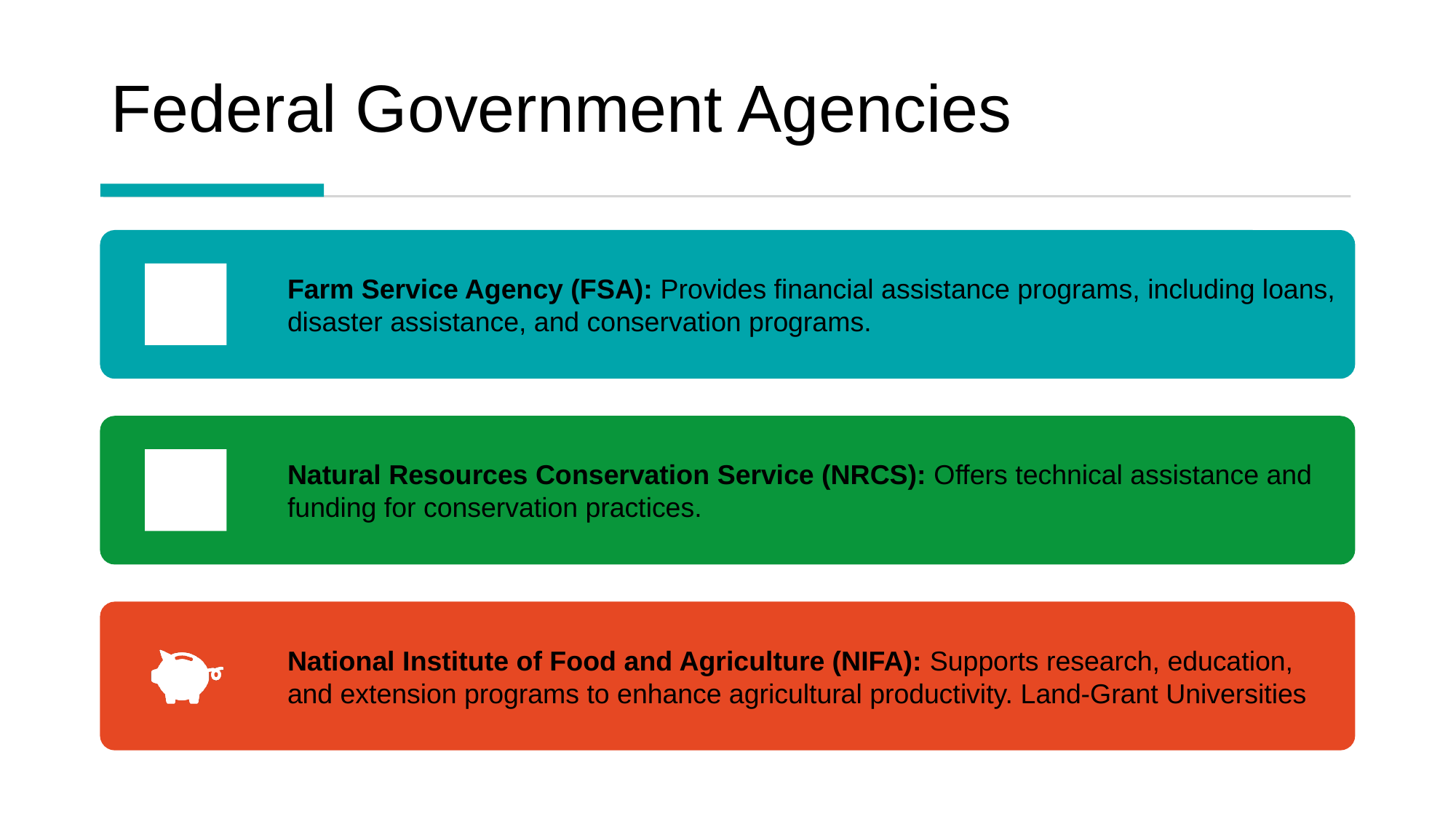

Federal Government Agencies

Farm Service Agency (FSA): Provides financial assistance programs, including loans, disaster assistance, and conservation programs.
Natural Resources Conservation Service (NRCS): Offers technical assistance and funding for conservation practices.
National Institute of Food and Agriculture (NIFA): Supports research, education, and extension programs to enhance agricultural productivity. Land-Grant Universities